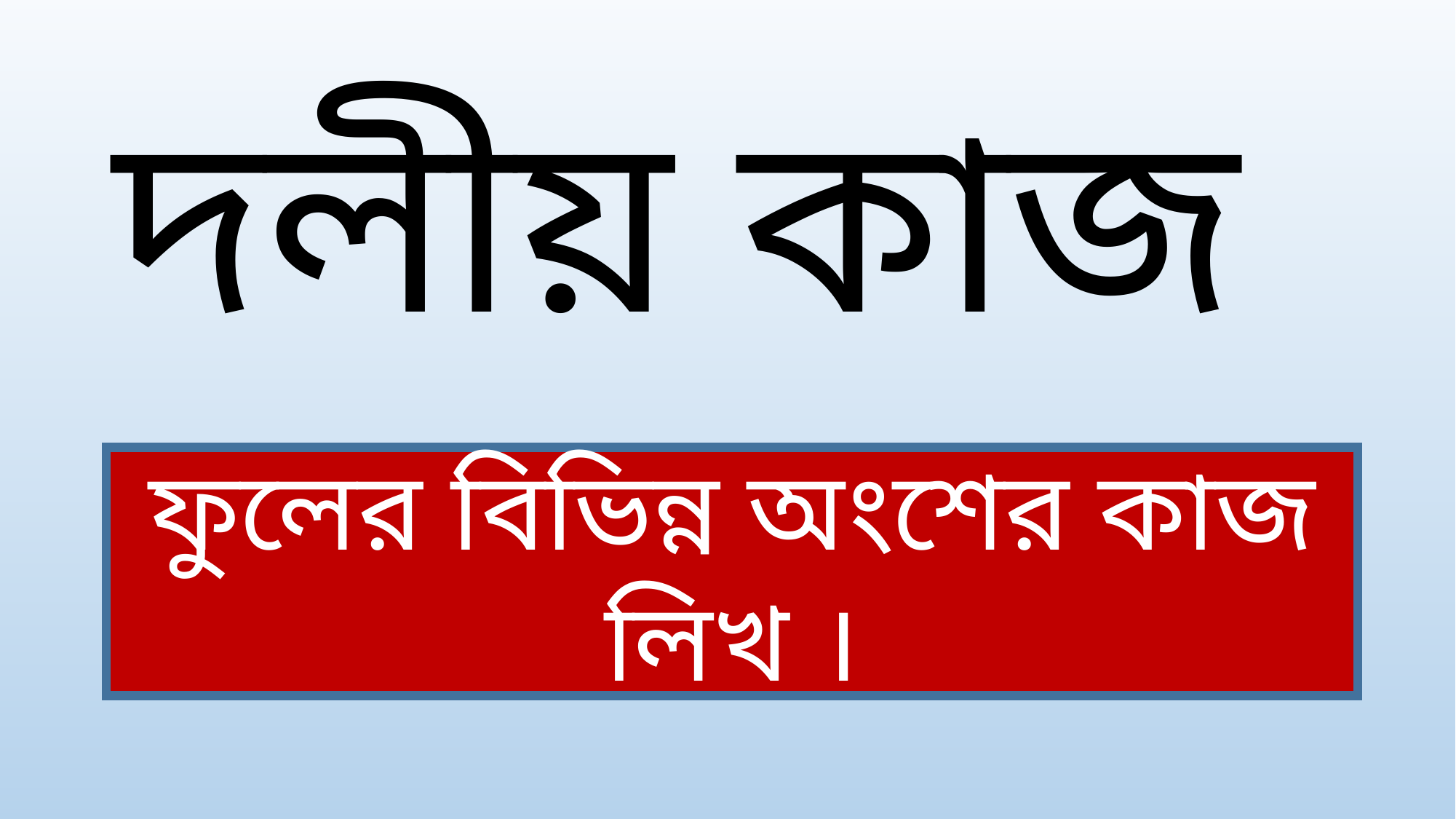

দলীয় কাজ
ফুলের বিভিন্ন অংশের কাজ লিখ ।